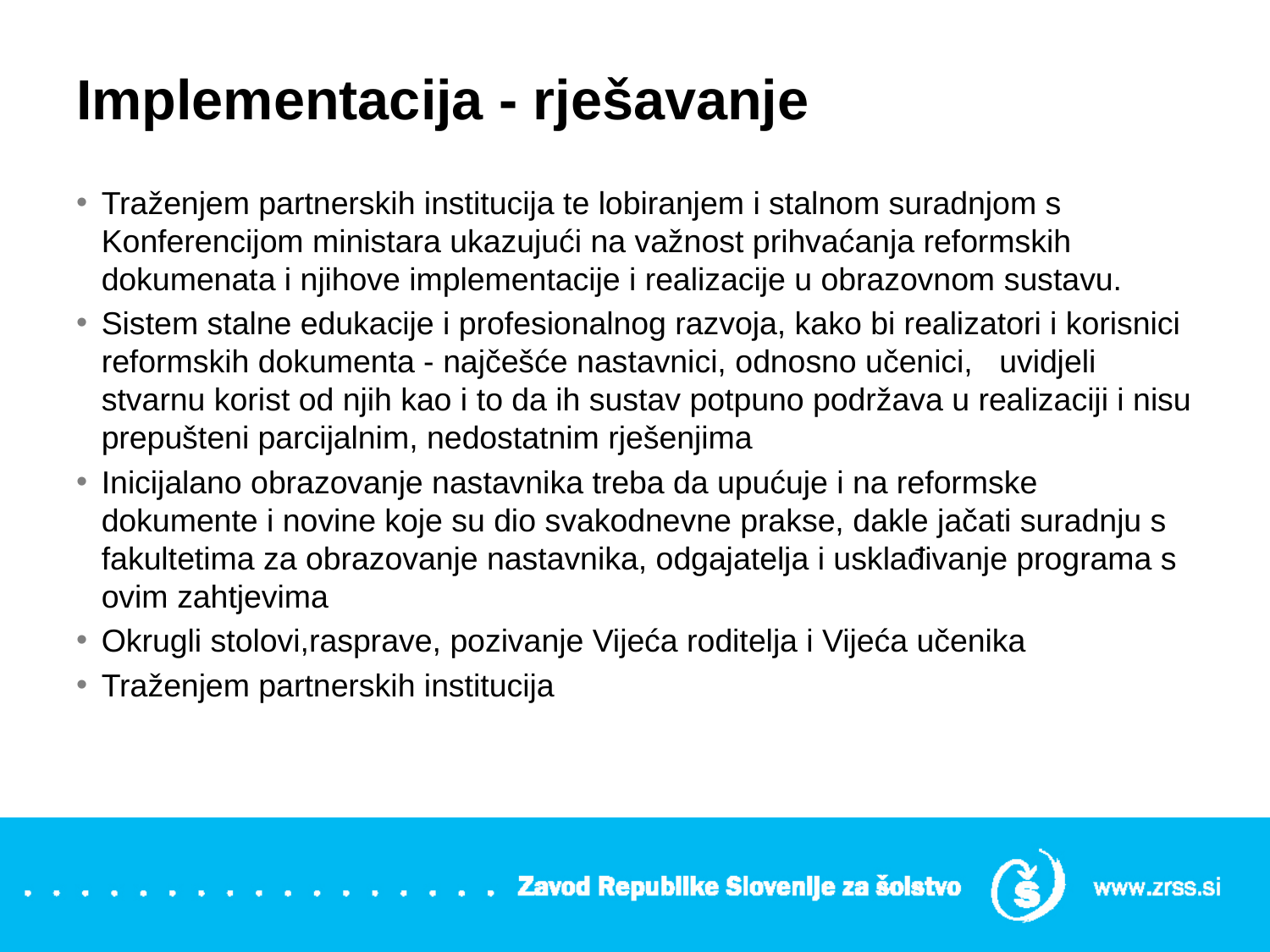

# Implementacija - rješavanje
Traženjem partnerskih institucija te lobiranjem i stalnom suradnjom s Konferencijom ministara ukazujući na važnost prihvaćanja reformskih dokumenata i njihove implementacije i realizacije u obrazovnom sustavu.
Sistem stalne edukacije i profesionalnog razvoja, kako bi realizatori i korisnici reformskih dokumenta - najčešće nastavnici, odnosno učenici,   uvidjeli stvarnu korist od njih kao i to da ih sustav potpuno podržava u realizaciji i nisu prepušteni parcijalnim, nedostatnim rješenjima
Inicijalano obrazovanje nastavnika treba da upućuje i na reformske dokumente i novine koje su dio svakodnevne prakse, dakle jačati suradnju s fakultetima za obrazovanje nastavnika, odgajatelja i usklađivanje programa s ovim zahtjevima
Okrugli stolovi,rasprave, pozivanje Vijeća roditelja i Vijeća učenika
Traženjem partnerskih institucija